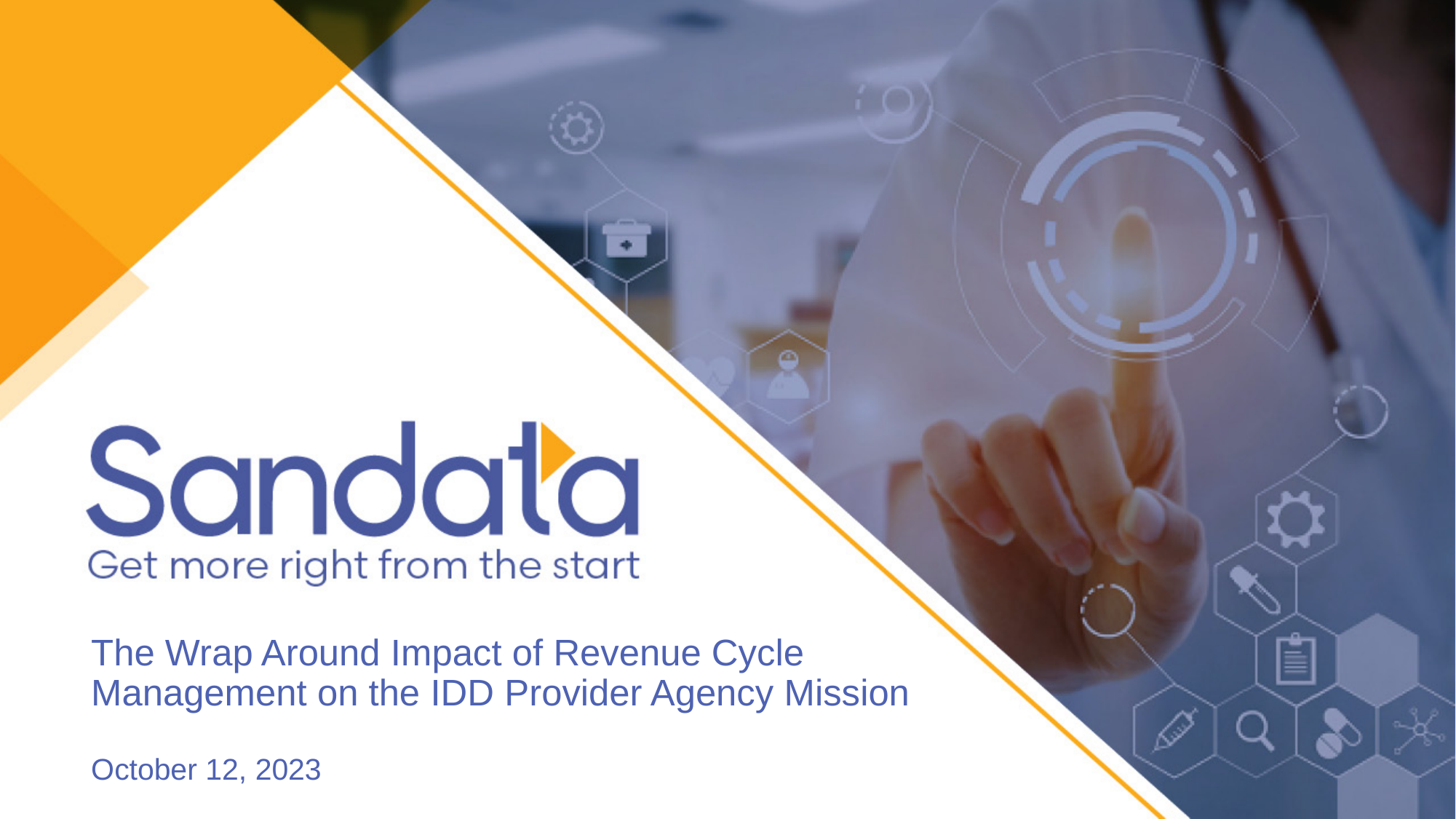

The Wrap Around Impact of Revenue Cycle
Management on the IDD Provider Agency Mission

October 12, 2023